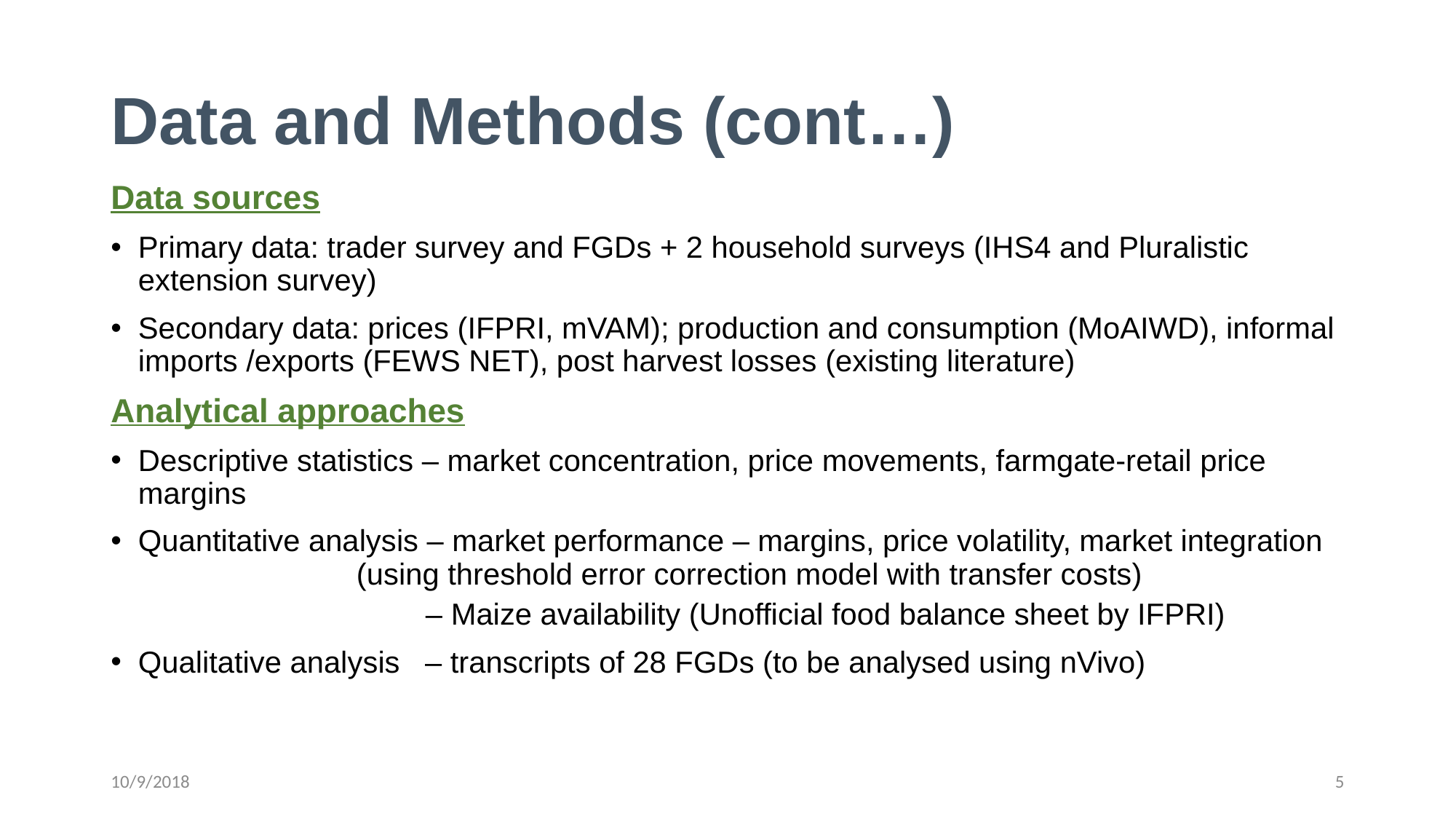

# Data and Methods (cont…)
Data sources
Primary data: trader survey and FGDs + 2 household surveys (IHS4 and Pluralistic extension survey)
Secondary data: prices (IFPRI, mVAM); production and consumption (MoAIWD), informal imports /exports (FEWS NET), post harvest losses (existing literature)
Analytical approaches
Descriptive statistics – market concentration, price movements, farmgate-retail price margins
Quantitative analysis – market performance – margins, price volatility, market integration 			(using threshold error correction model with transfer costs)
     – Maize availability (Unofficial food balance sheet by IFPRI)
Qualitative analysis   – transcripts of 28 FGDs (to be analysed using nVivo)

10/9/2018
5